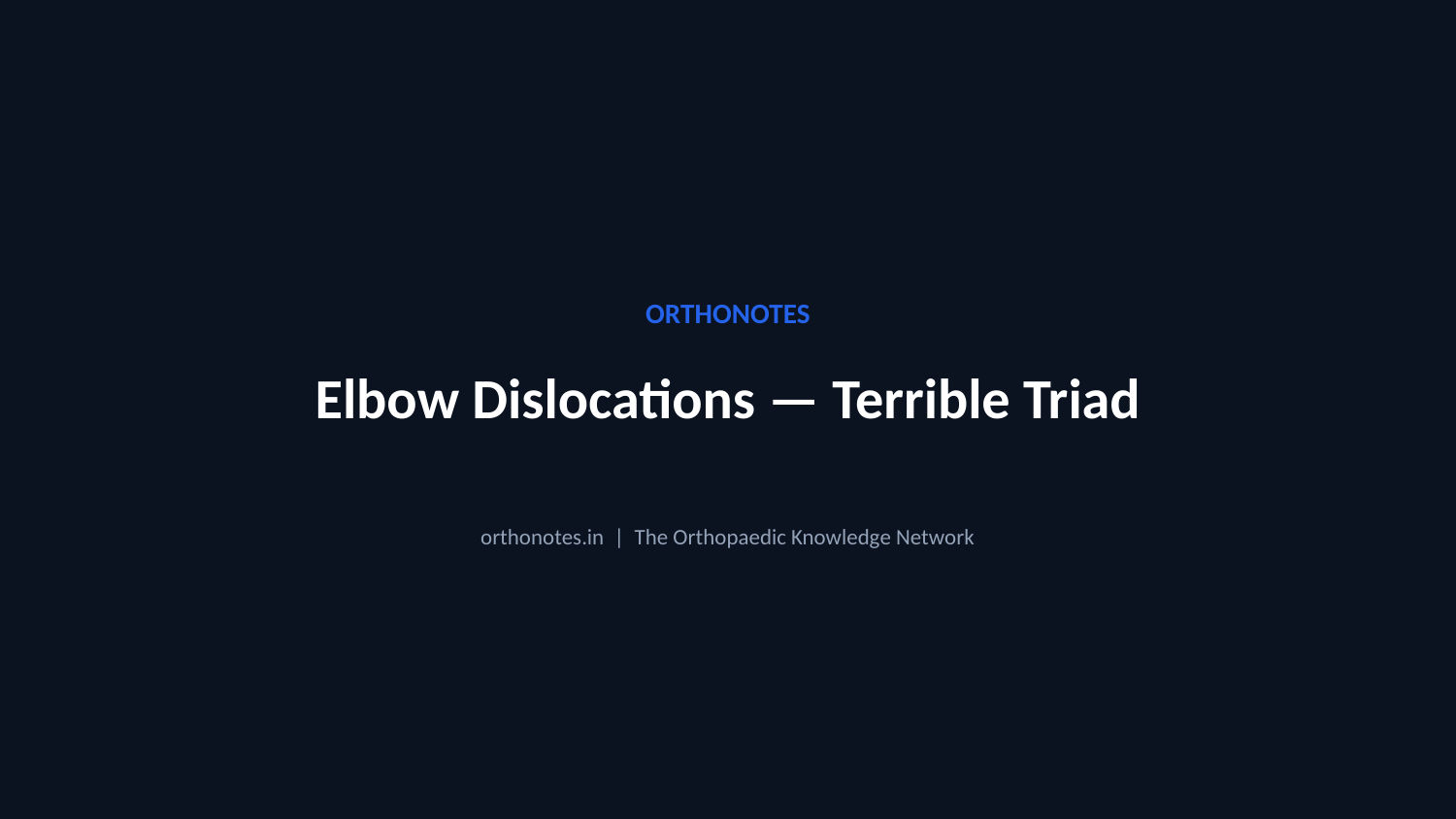

ORTHONOTES
Elbow Dislocations — Terrible Triad
orthonotes.in  |  The Orthopaedic Knowledge Network